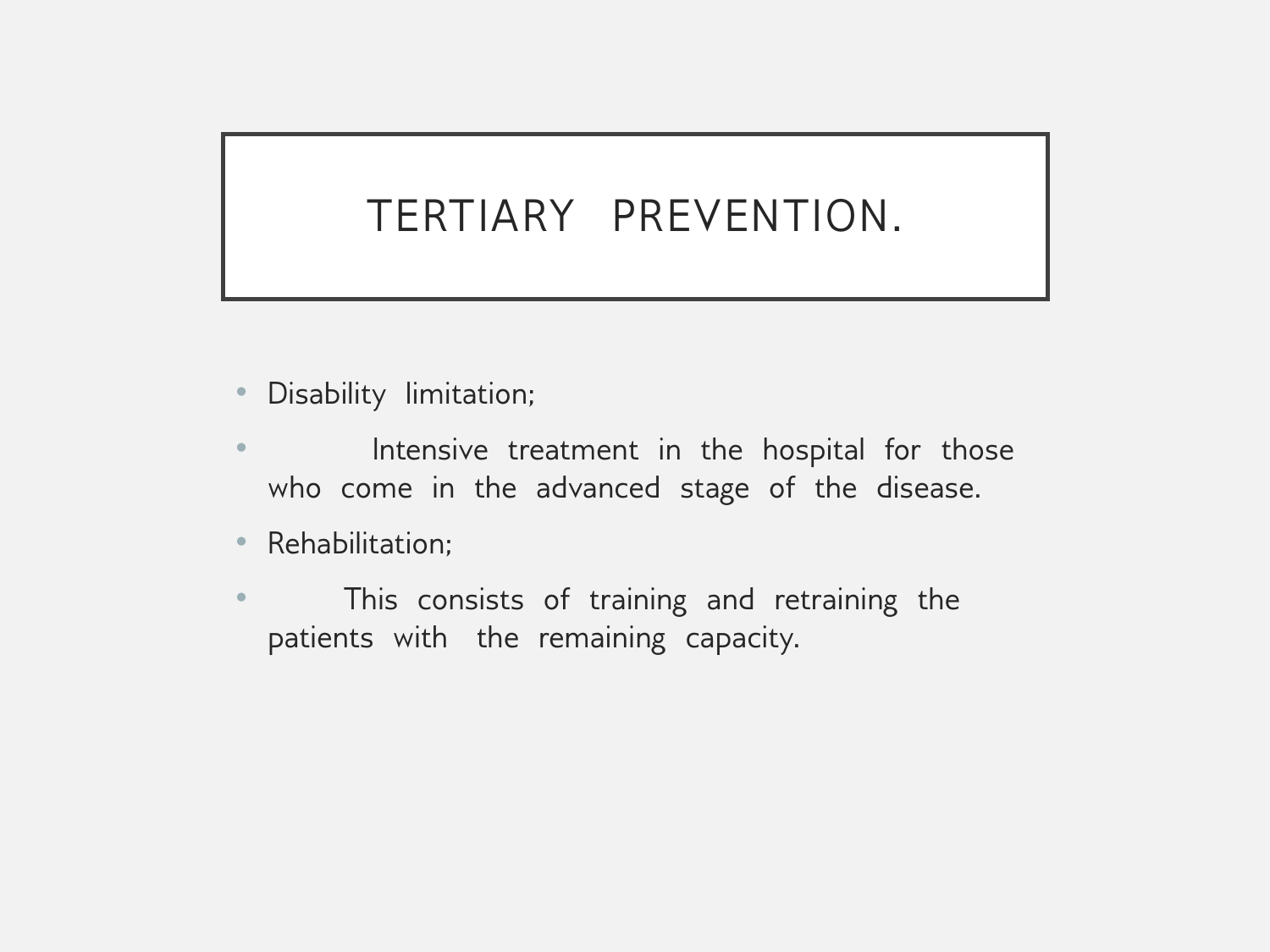

# TERTIARY  PREVENTION.
Disability  limitation;
           Intensive  treatment  in  the  hospital  for  those  who  come  in  the  advanced  stage  of  the  disease.
Rehabilitation;
        This  consists  of  training  and  retraining  the  patients  with   the  remaining  capacity.